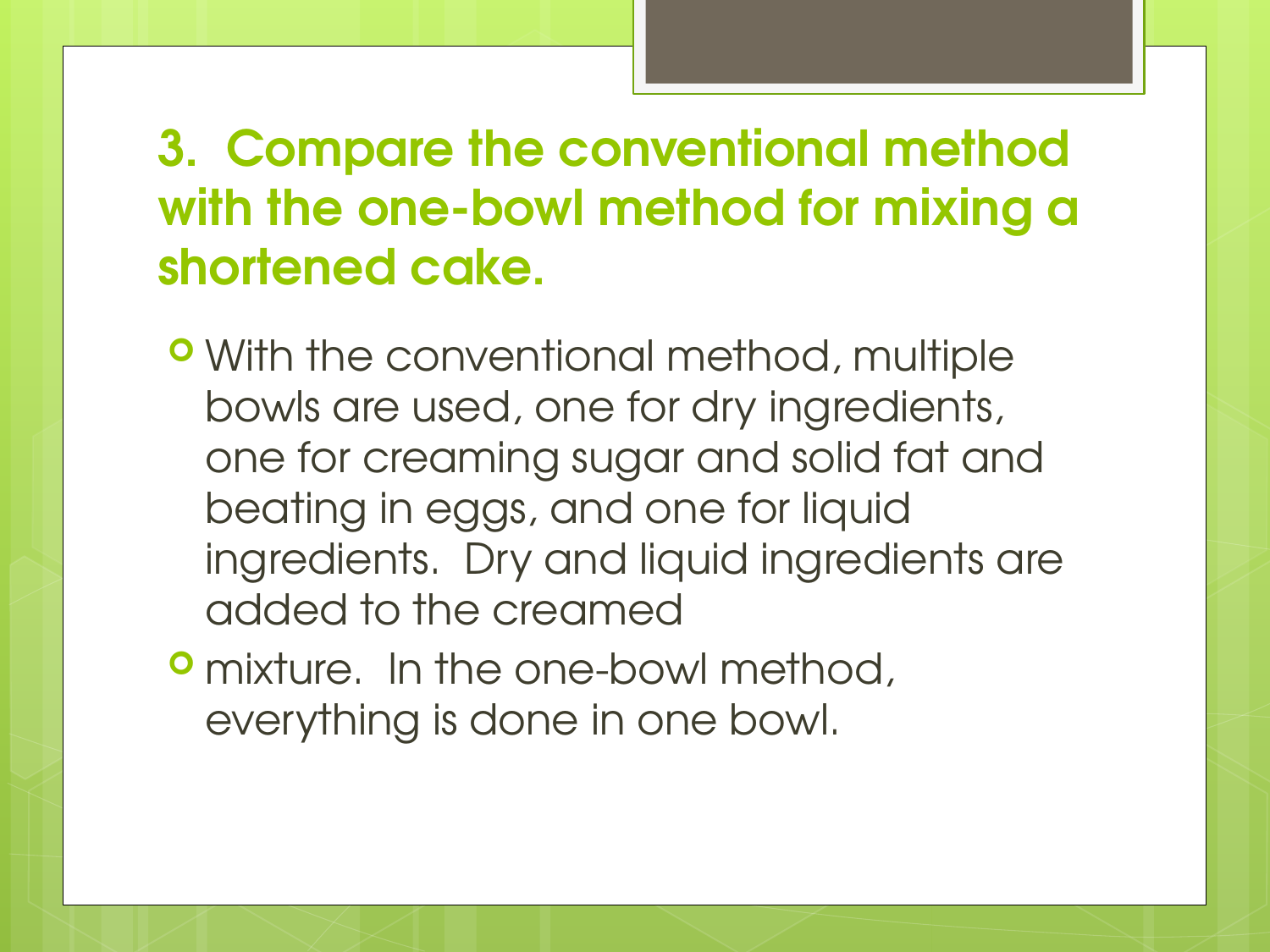

# 3.  Compare the conventional method with the one-bowl method for mixing a shortened cake.
With the conventional method, multiple bowls are used, one for dry ingredients, one for creaming sugar and solid fat and beating in eggs, and one for liquid ingredients.  Dry and liquid ingredients are added to the creamed
mixture.  In the one-bowl method, everything is done in one bowl.